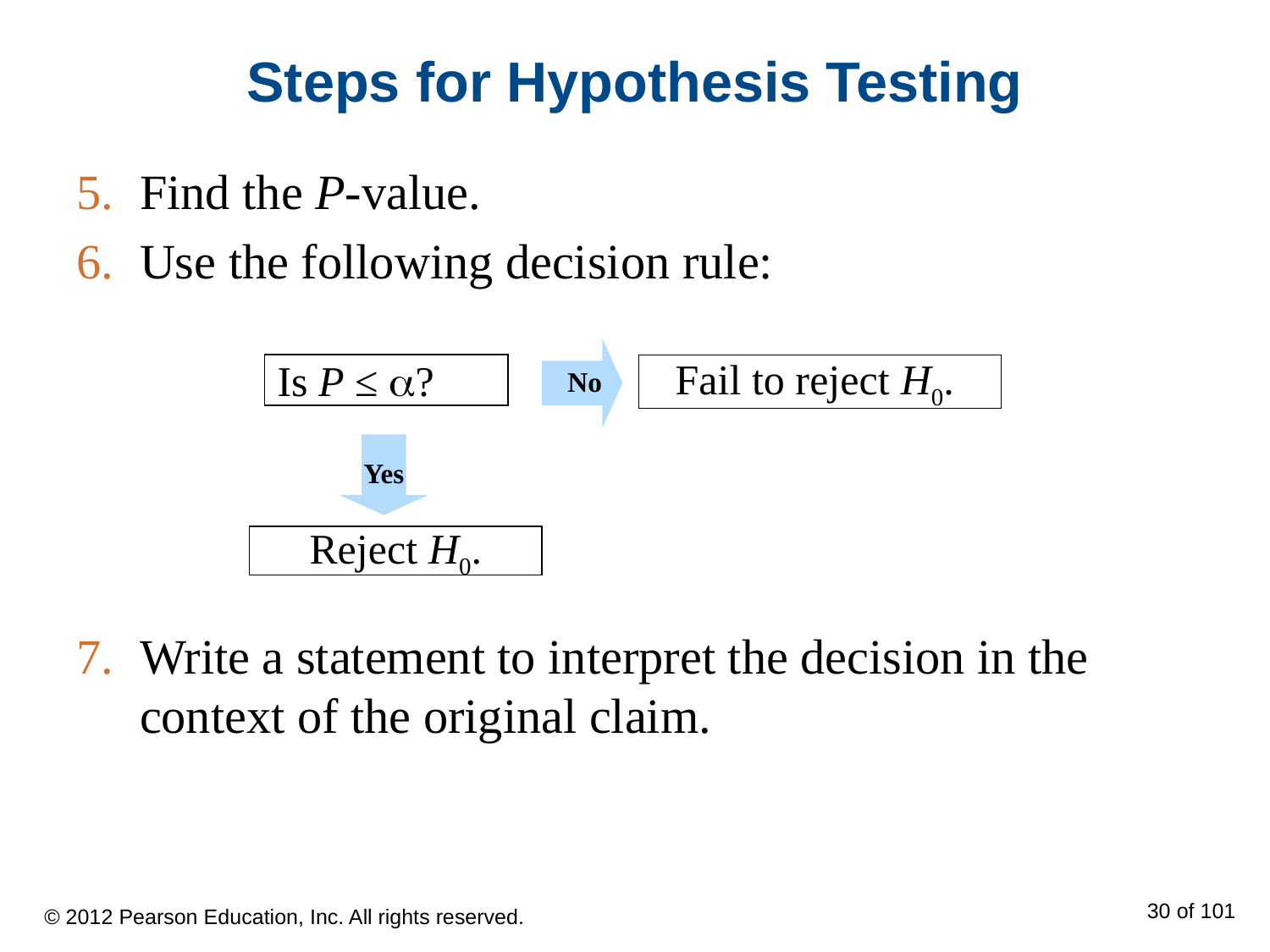

# Steps for Hypothesis Testing
Find the P-value.
Use the following decision rule:

Write a statement to interpret the decision in the context of the original claim.

No
Is P ≤ α?
Fail to reject H0.

Yes
Reject H0.
© 2012 Pearson Education, Inc. All rights reserved.
30 of 101